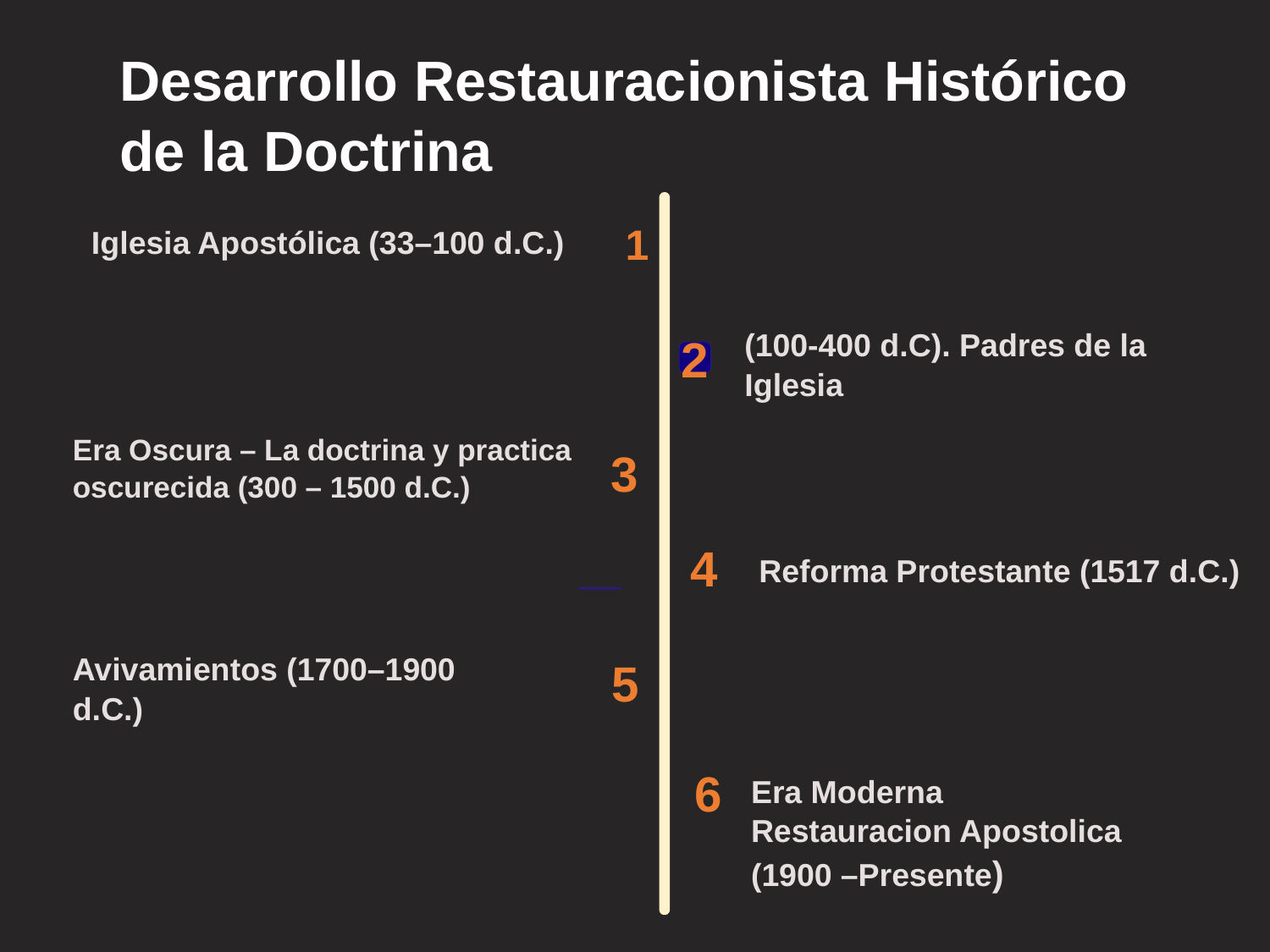

Desarrollo Restauracionista Histórico
de la Doctrina

1
Iglesia Apostólica (33–100 d.C.)
(100-400 d.C). Padres de la
Iglesia

2
Era Oscura – La doctrina y practica oscurecida (300 – 1500 d.C.)
3
4
Reforma Protestante (1517 d.C.)

5
Avivamientos (1700–1900 d.C.)
6
Era Moderna
Restauracion Apostolica
(1900 –Presente)